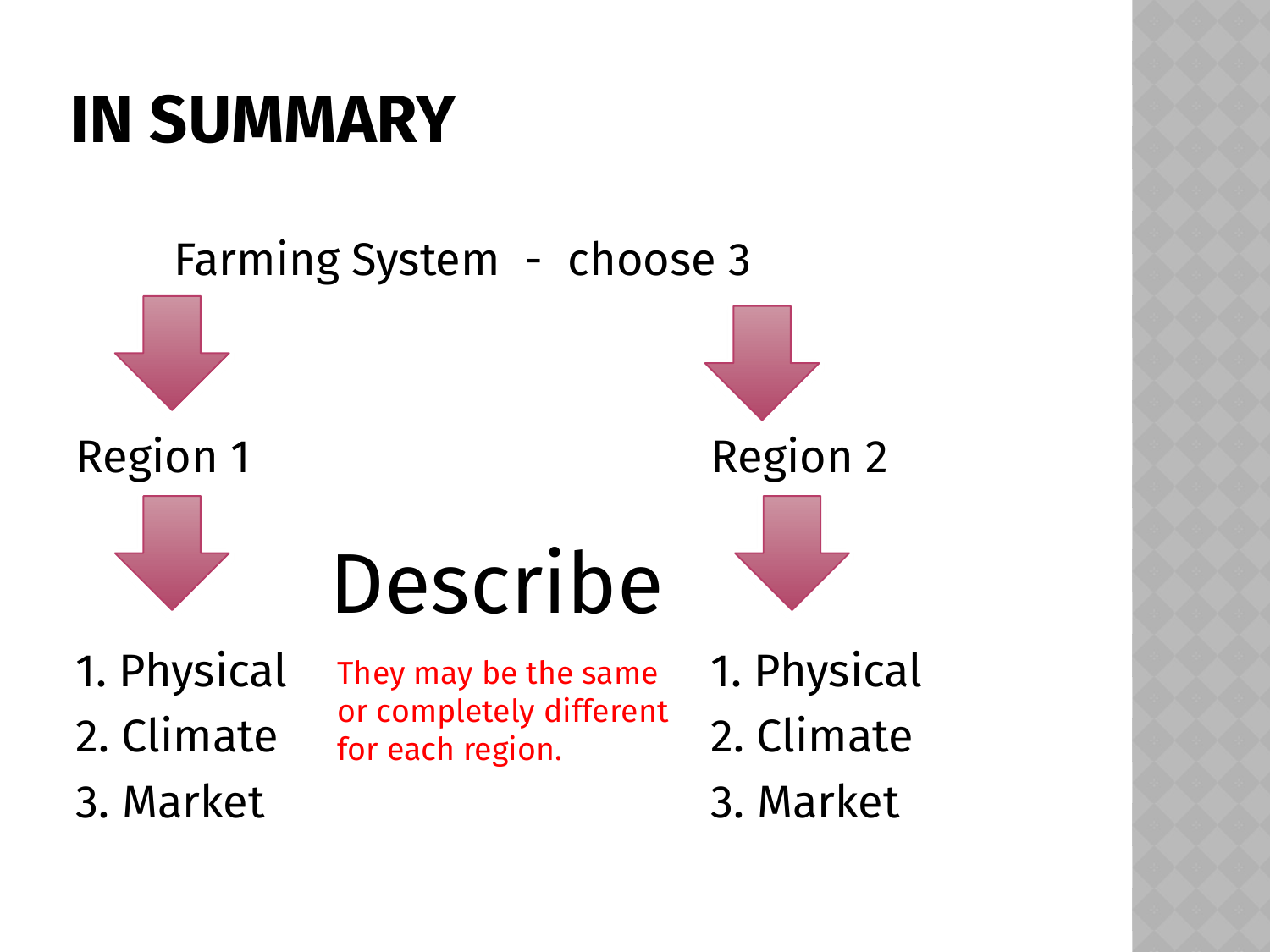

# In Summary
        Farming System  -  choose 3

Region 1				Region 2

		Describe
1. Physical				1. Physical
2. Climate				2. Climate
3. Market				3. Market

They may be the same or completely different for each region.